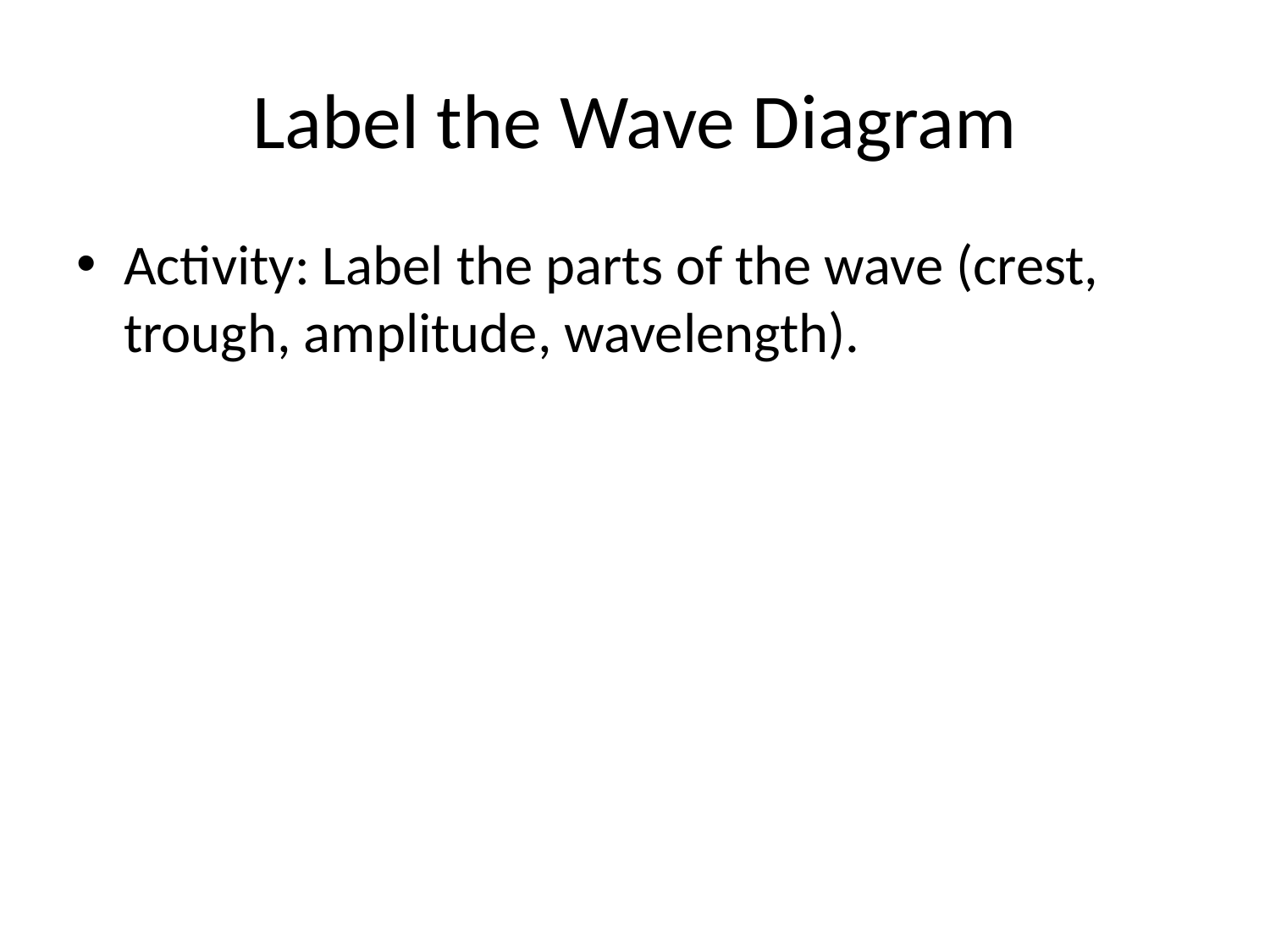

# Label the Wave Diagram
Activity: Label the parts of the wave (crest, trough, amplitude, wavelength).